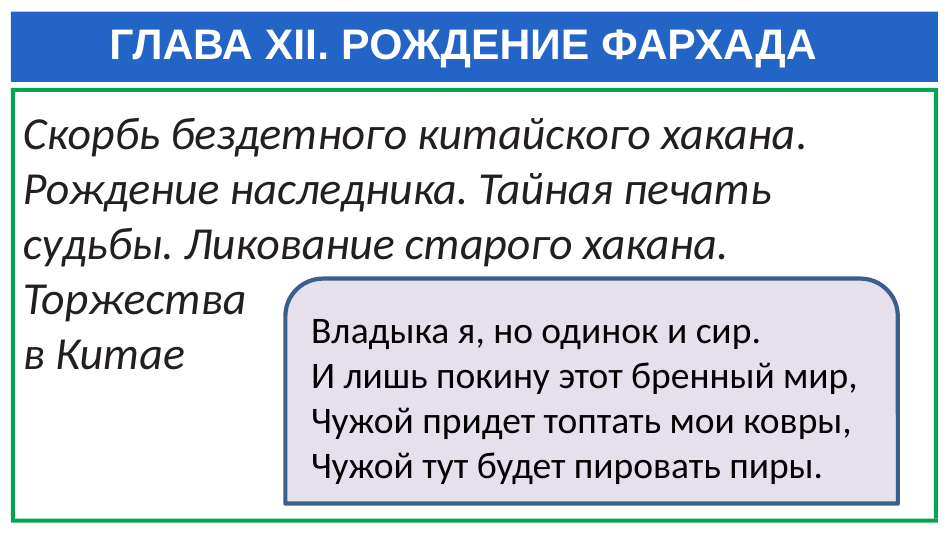

# ГЛАВА XII. РОЖДЕНИЕ ФАРХАДА
Скорбь бездетного китайского хакана.
Рождение наследника. Тайная печать судьбы. Ликование старого хакана.
Торжества
в Китае

Владыка я, но одинок и сир.
И лишь покину этот бренный мир,
Чужой придет топтать мои ковры,
Чужой тут будет пировать пиры.